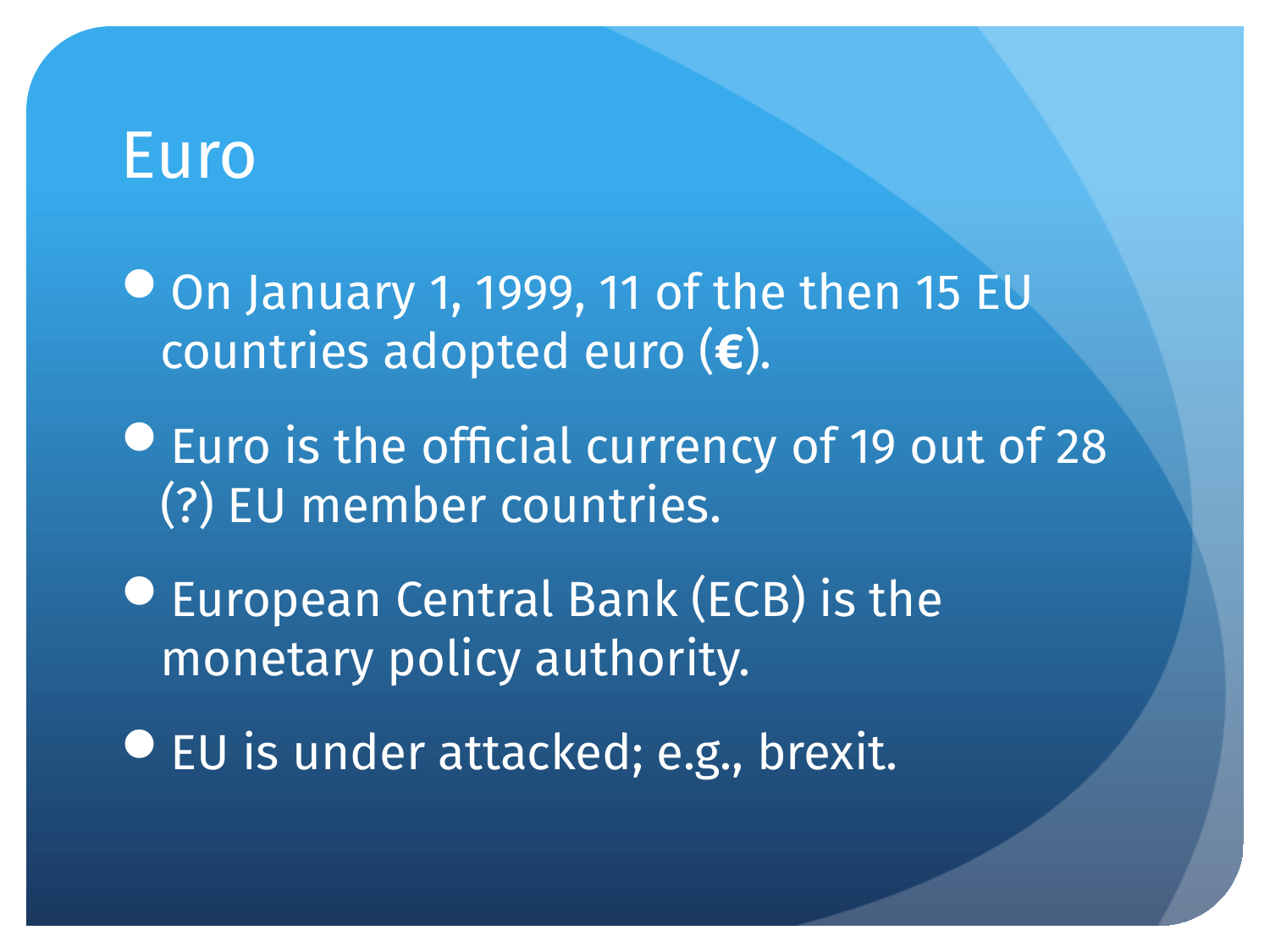

# Euro
On January 1, 1999, 11 of the then 15 EU countries adopted euro (€).
Euro is the official currency of 19 out of 28 (?) EU member countries.
European Central Bank (ECB) is the monetary policy authority.
EU is under attacked; e.g., brexit.